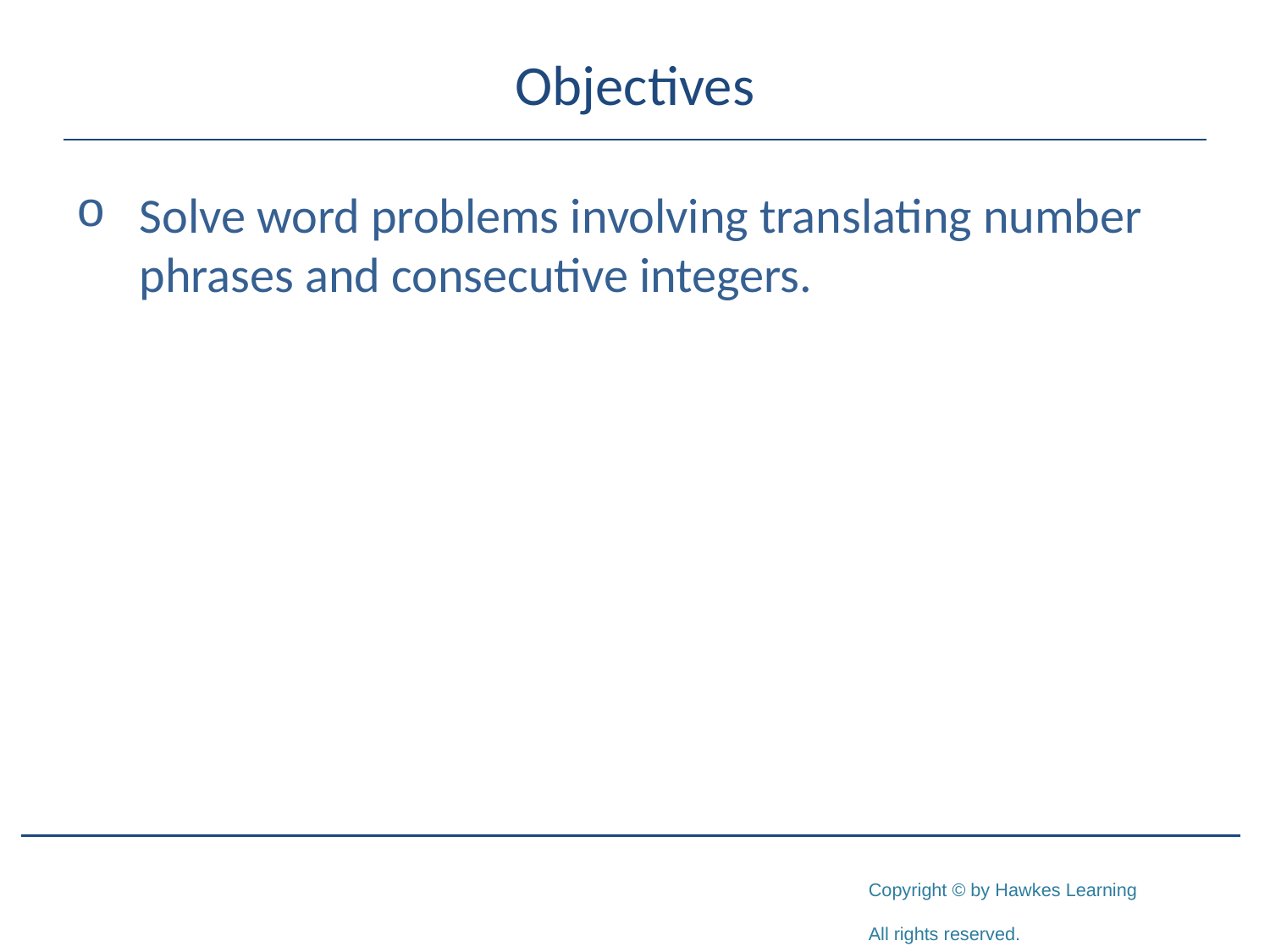

# Objectives
Solve word problems involving translating number phrases and consecutive integers.